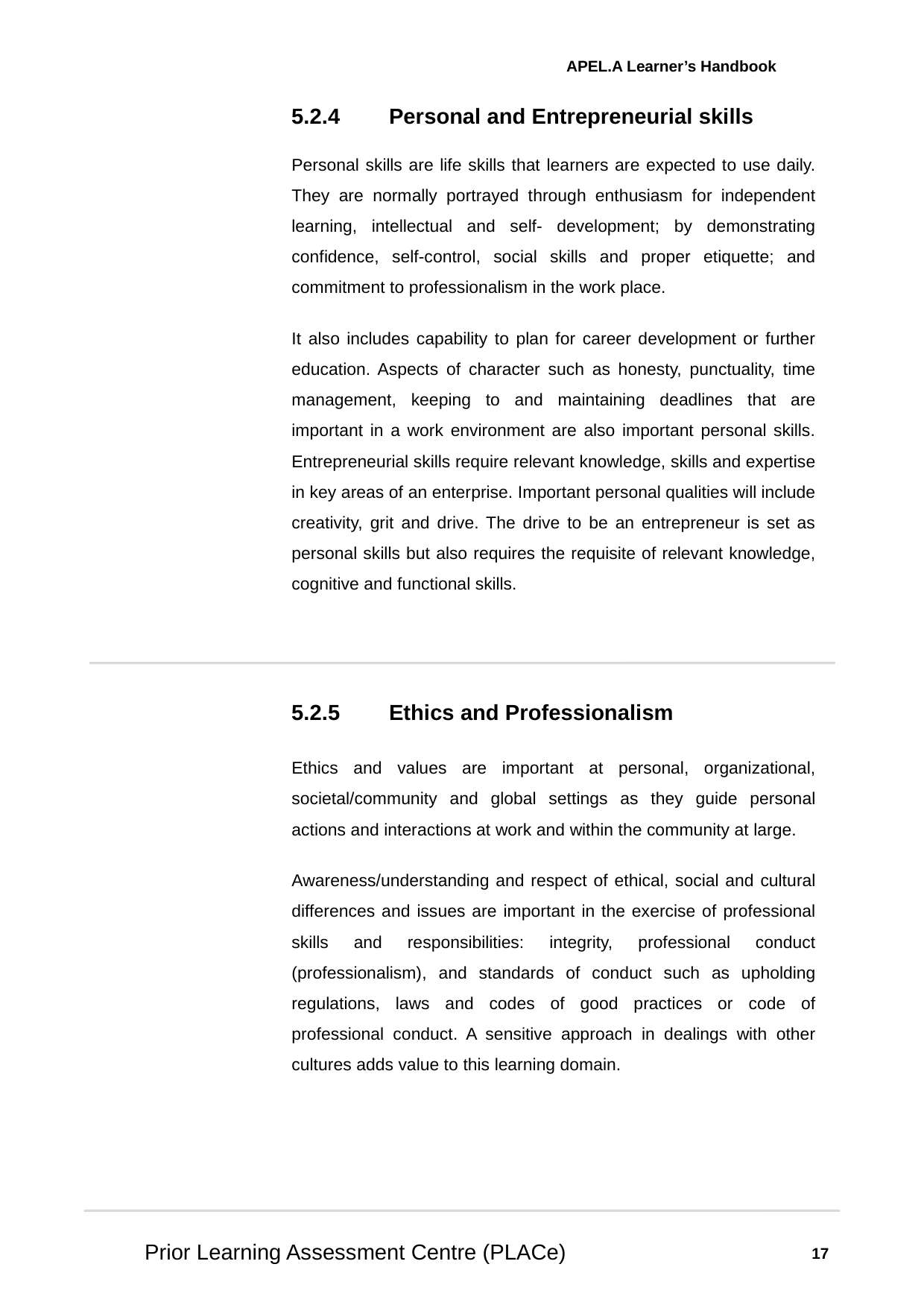

APEL.A Learner’s Handbook

   5.2.4
Personal and Entrepreneurial skills
Personal skills are life skills that learners are expected to use daily. They are normally portrayed through enthusiasm for independent learning, intellectual and self- development; by demonstrating confidence, self-control, social skills and proper etiquette; and commitment to professionalism in the work place.

It also includes capability to plan for career development or further education. Aspects of character such as honesty, punctuality, time management, keeping to and maintaining deadlines that are important in a work environment are also important personal skills. Entrepreneurial skills require relevant knowledge, skills and expertise in key areas of an enterprise. Important personal qualities will include creativity, grit and drive. The drive to be an entrepreneur is set as personal skills but also requires the requisite of relevant knowledge, cognitive and functional skills.

   5.2.5
Ethics and Professionalism
Ethics and values are important at personal, organizational, societal/community and global settings as they guide personal actions and interactions at work and within the community at large.

Awareness/understanding and respect of ethical, social and cultural differences and issues are important in the exercise of professional skills and responsibilities: integrity, professional conduct (professionalism), and standards of conduct such as upholding regulations, laws and codes of good practices or code of professional conduct. A sensitive approach in dealings with other cultures adds value to this learning domain.

Prior Learning Assessment Centre (PLACe)
17